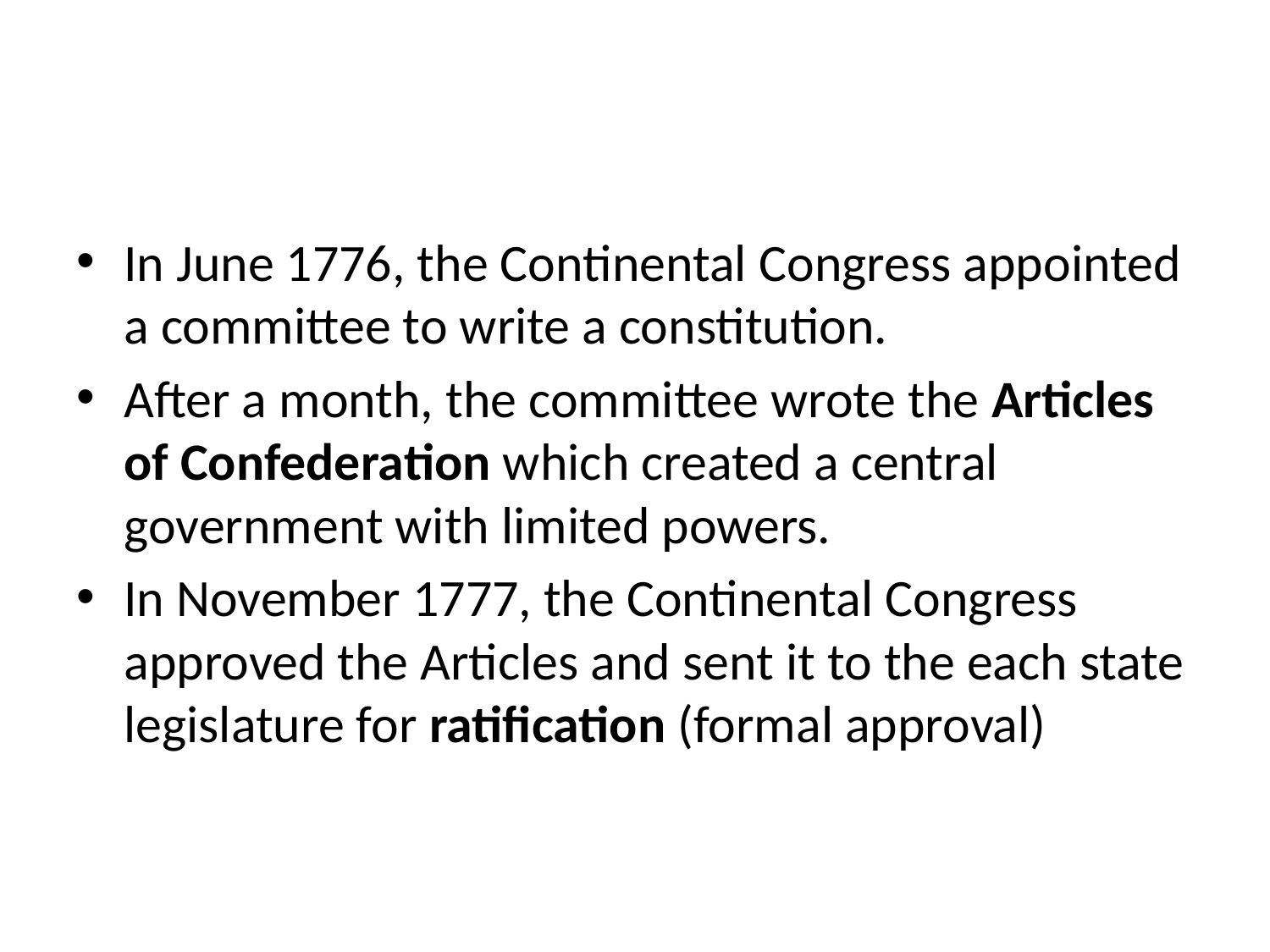

#
In June 1776, the Continental Congress appointed a committee to write a constitution.
After a month, the committee wrote the Articles of Confederation which created a central government with limited powers.
In November 1777, the Continental Congress approved the Articles and sent it to the each state legislature for ratification (formal approval)